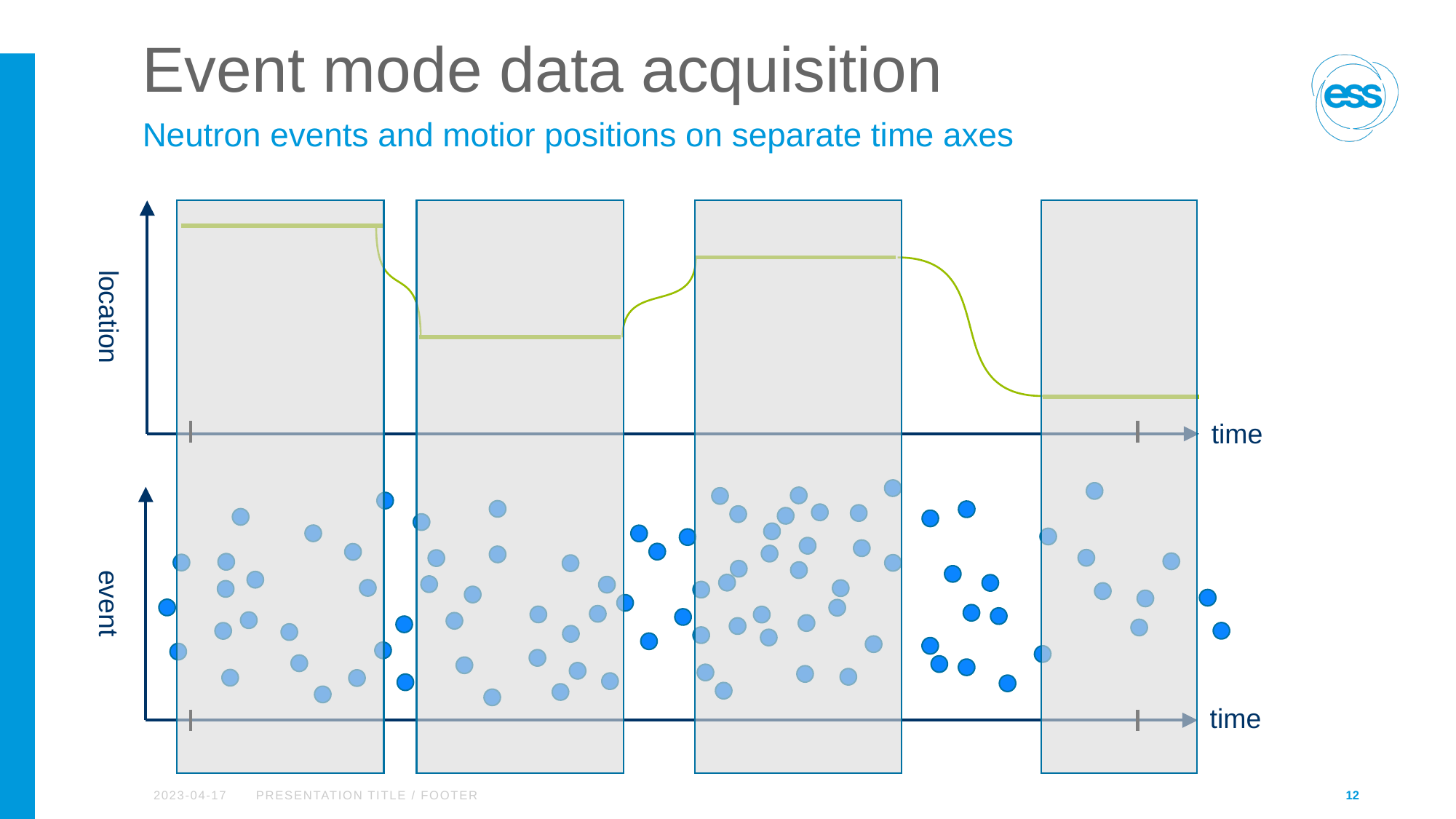

# Event mode data acquisition
Neutron events and motior positions on separate time axes

location
time
event
time

2023-04-17
PRESENTATION TITLE / FOOTER
12